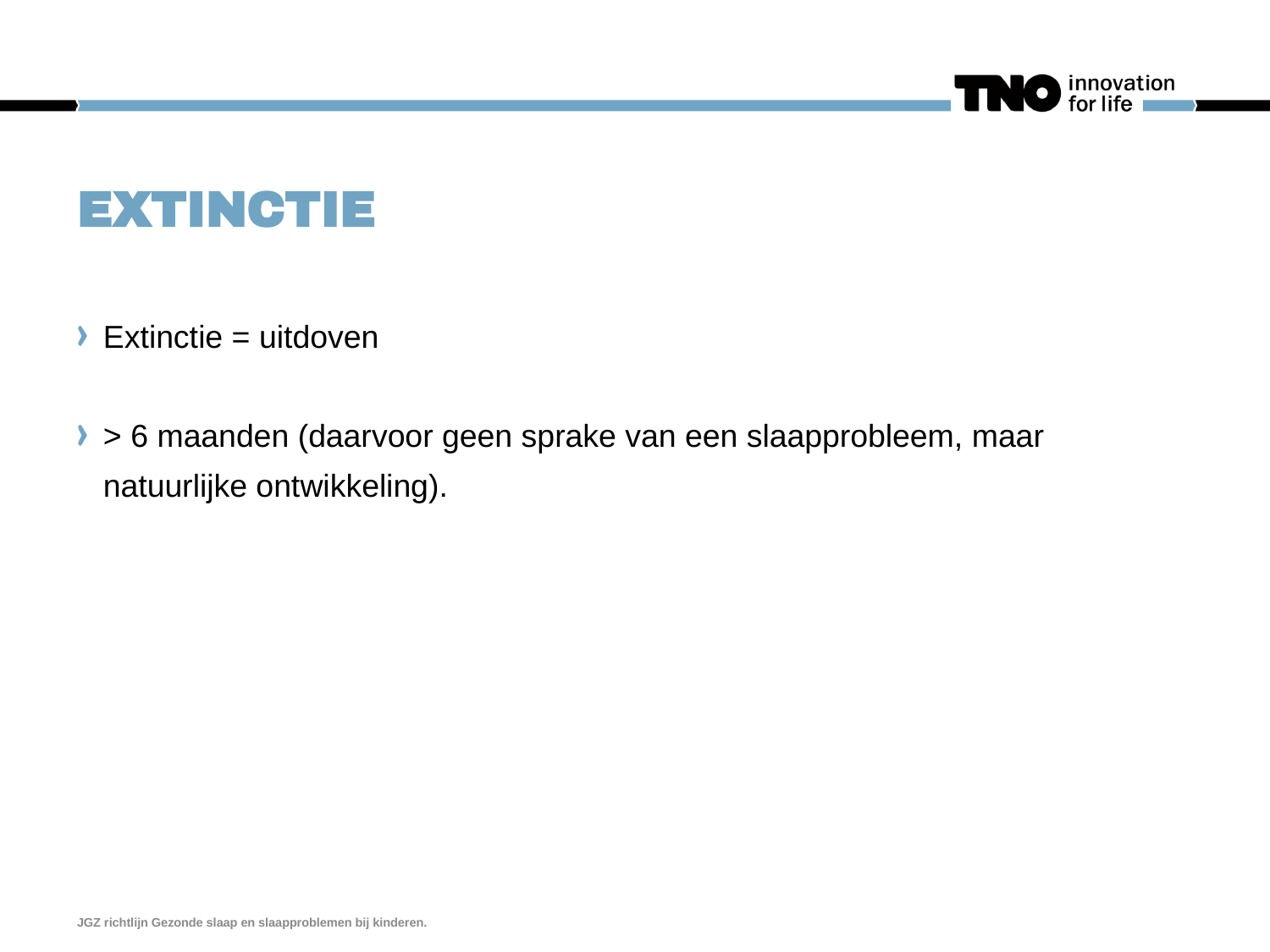

# Extinctie
Extinctie = uitdoven

> 6 maanden (daarvoor geen sprake van een slaapprobleem, maar natuurlijke ontwikkeling).

JGZ richtlijn Gezonde slaap en slaapproblemen bij kinderen.